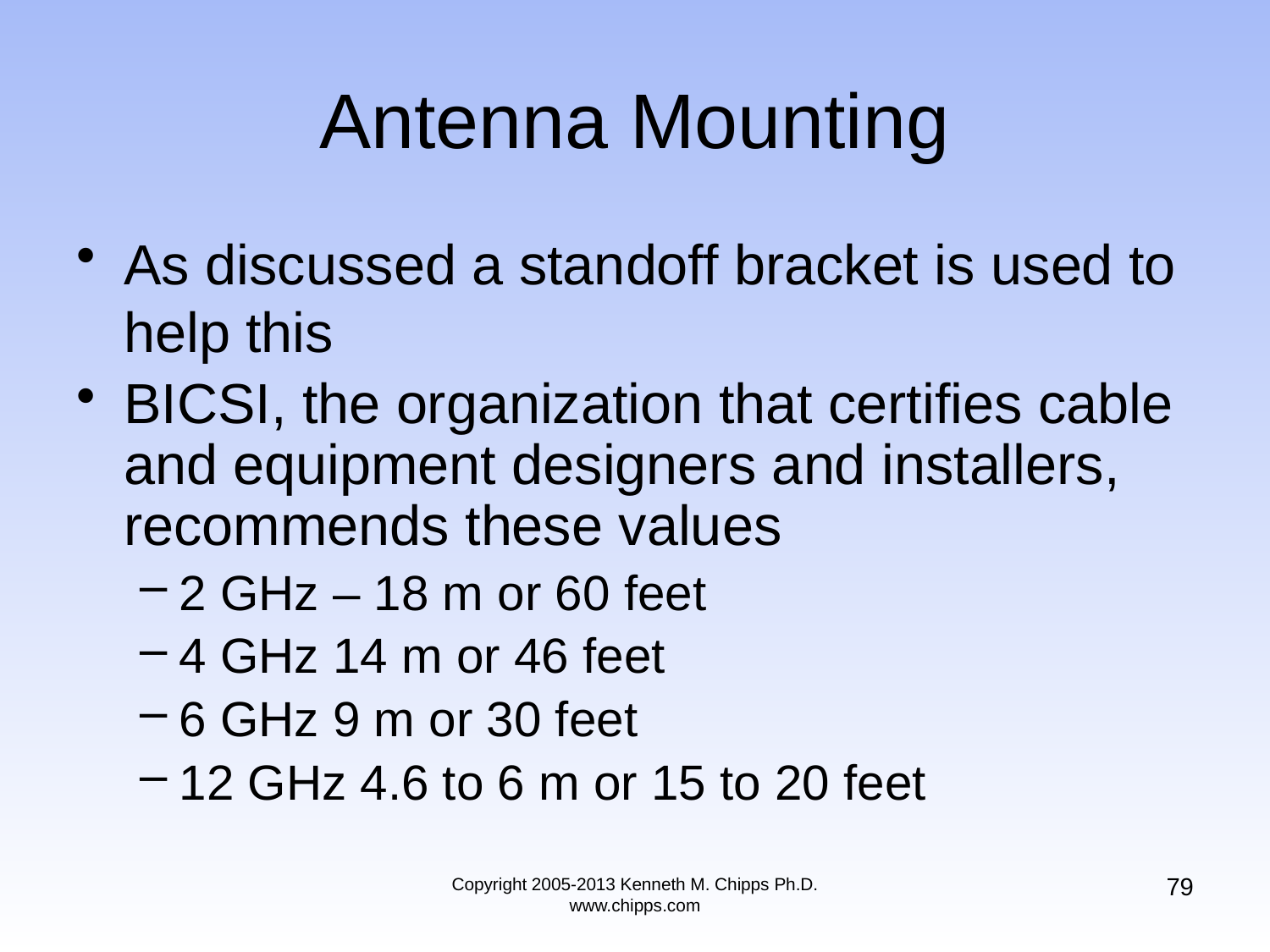

# Antenna Mounting
As discussed a standoff bracket is used to help this
BICSI, the organization that certifies cable and equipment designers and installers, recommends these values
2 GHz – 18 m or 60 feet
4 GHz 14 m or 46 feet
6 GHz 9 m or 30 feet
12 GHz 4.6 to 6 m or 15 to 20 feet
79
Copyright 2005-2013 Kenneth M. Chipps Ph.D. www.chipps.com